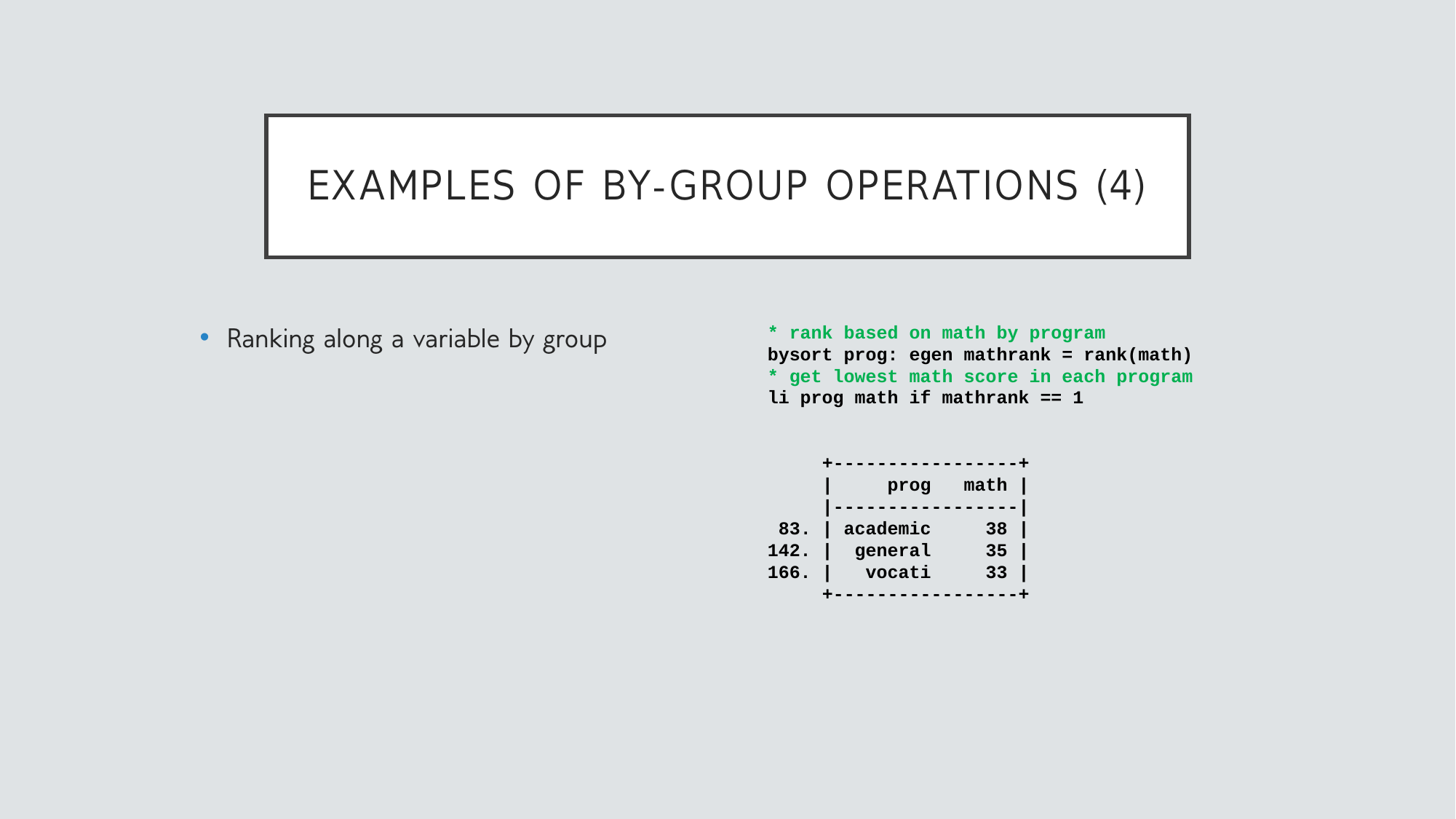

# Examples of by-group operations (4)
Ranking along a variable by group
* rank based on math by program
bysort prog: egen mathrank = rank(math)
* get lowest math score in each program
li prog math if mathrank == 1

     +-----------------+
     |     prog   math |
     |-----------------|
 83. | academic     38 |
142. |  general     35 |
166. |   vocati     33 |
     +-----------------+